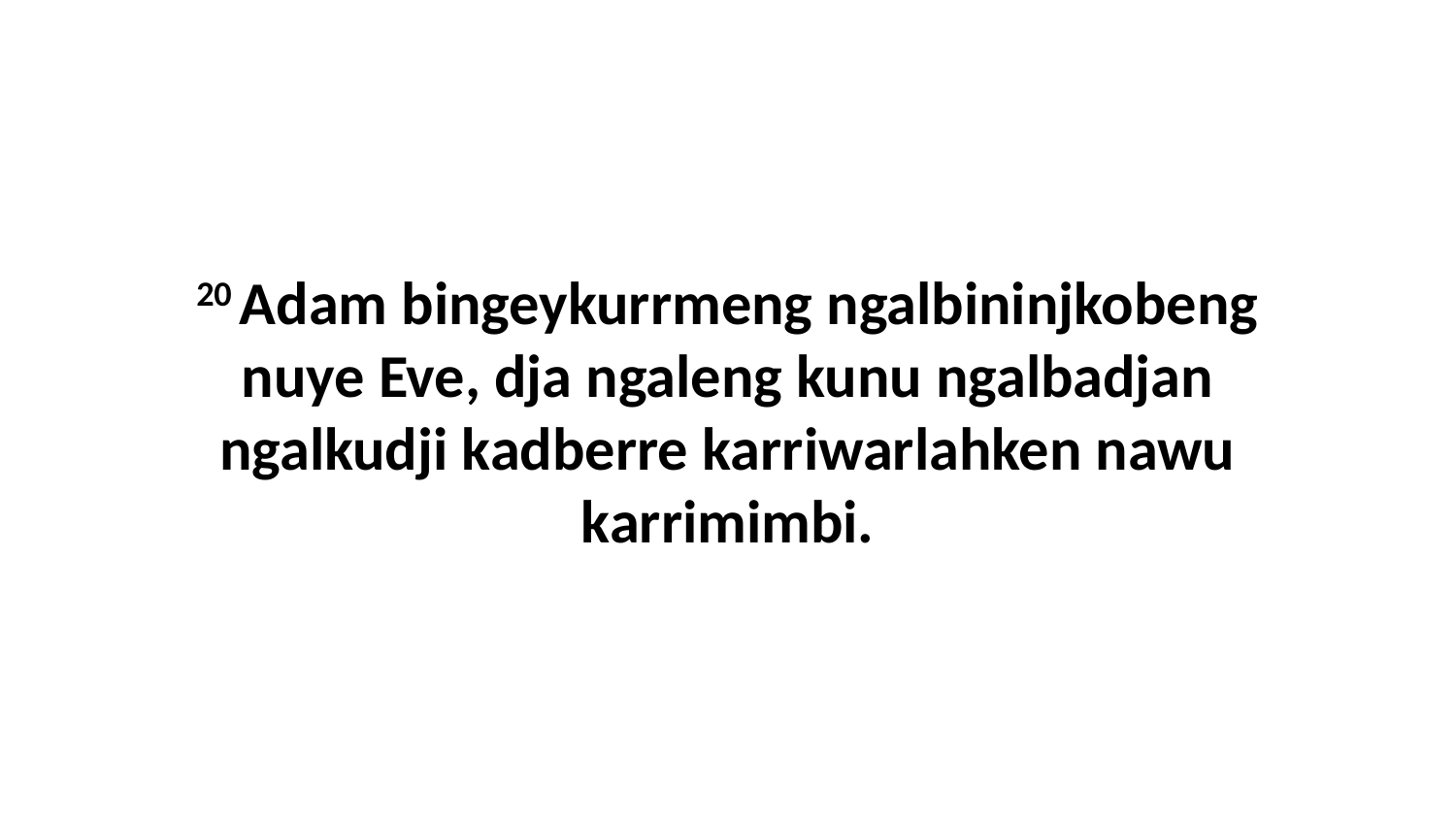

20 Adam bingeykurrmeng ngalbininjkobeng nuye Eve, dja ngaleng kunu ngalbadjan ngalkudji kadberre karriwarlahken nawu karrimimbi.